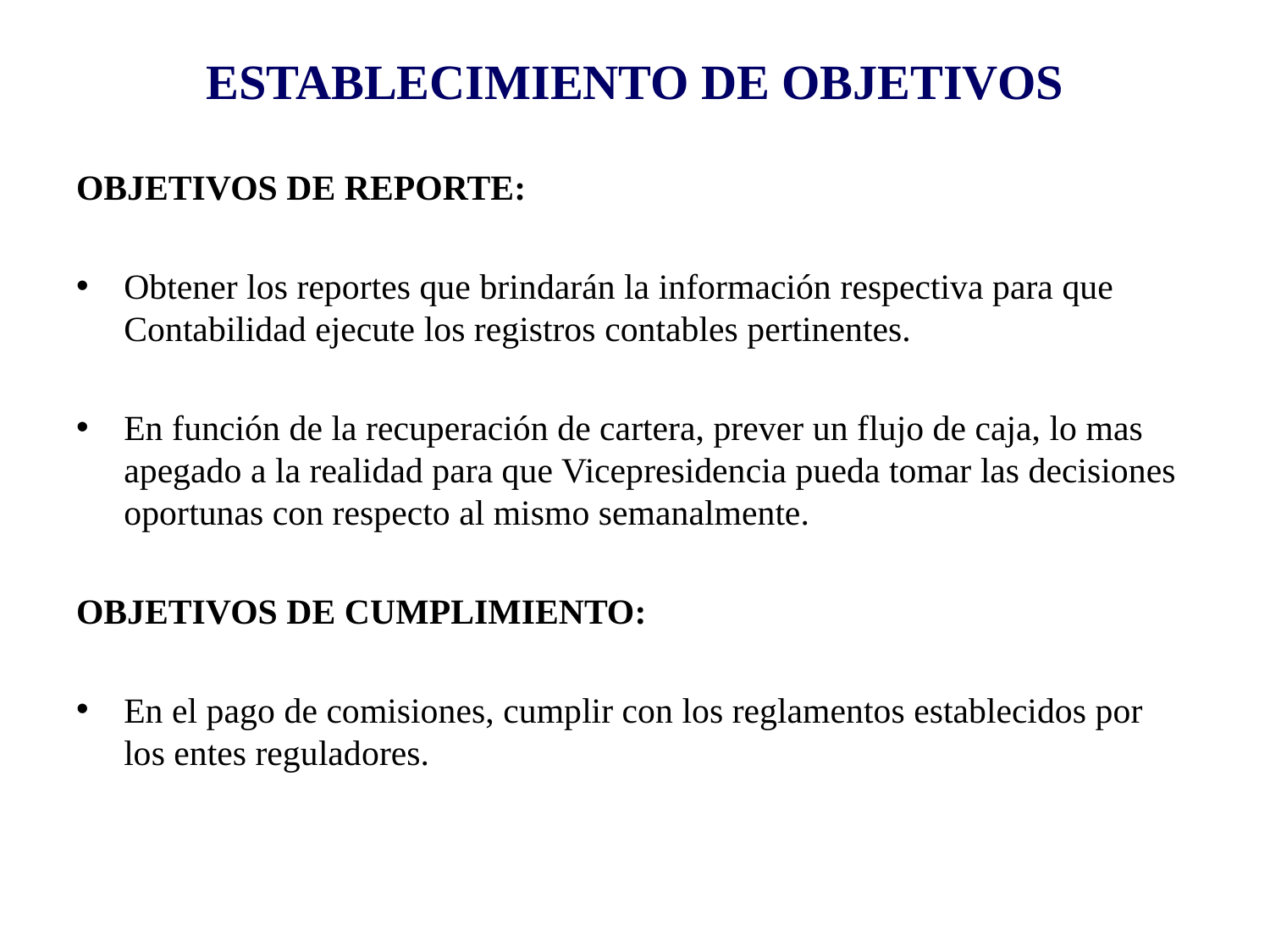

# ESTABLECIMIENTO DE OBJETIVOS
OBJETIVOS DE REPORTE:

Obtener los reportes que brindarán la información respectiva para que Contabilidad ejecute los registros contables pertinentes.

En función de la recuperación de cartera, prever un flujo de caja, lo mas apegado a la realidad para que Vicepresidencia pueda tomar las decisiones oportunas con respecto al mismo semanalmente.

OBJETIVOS DE CUMPLIMIENTO:

En el pago de comisiones, cumplir con los reglamentos establecidos por los entes reguladores.